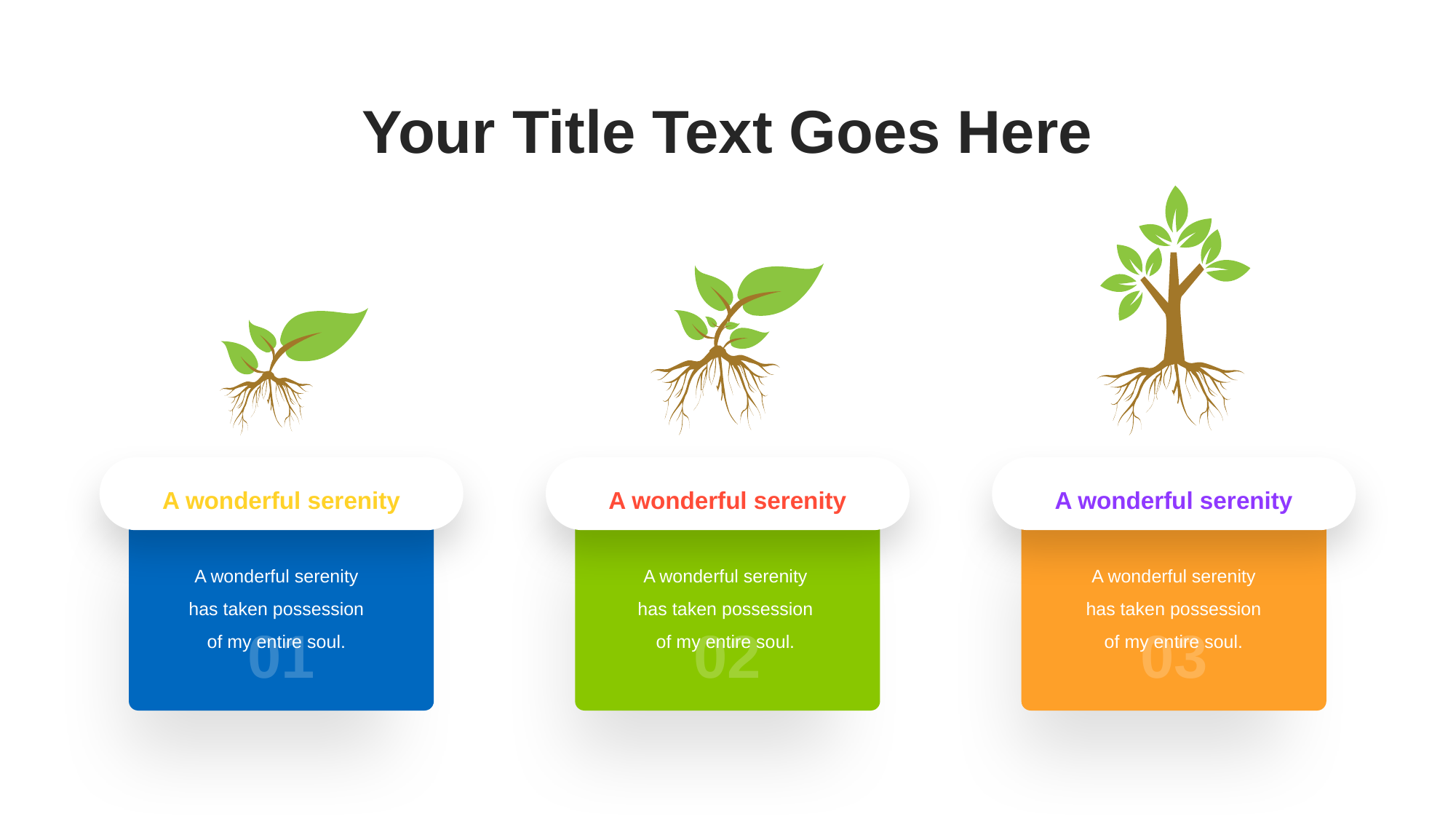

Your Title Text Goes Here

A wonderful serenity

A wonderful serenity has taken possession of my entire soul.
01

A wonderful serenity

A wonderful serenity has taken possession of my entire soul.
02

A wonderful serenity

A wonderful serenity has taken possession of my entire soul.
03